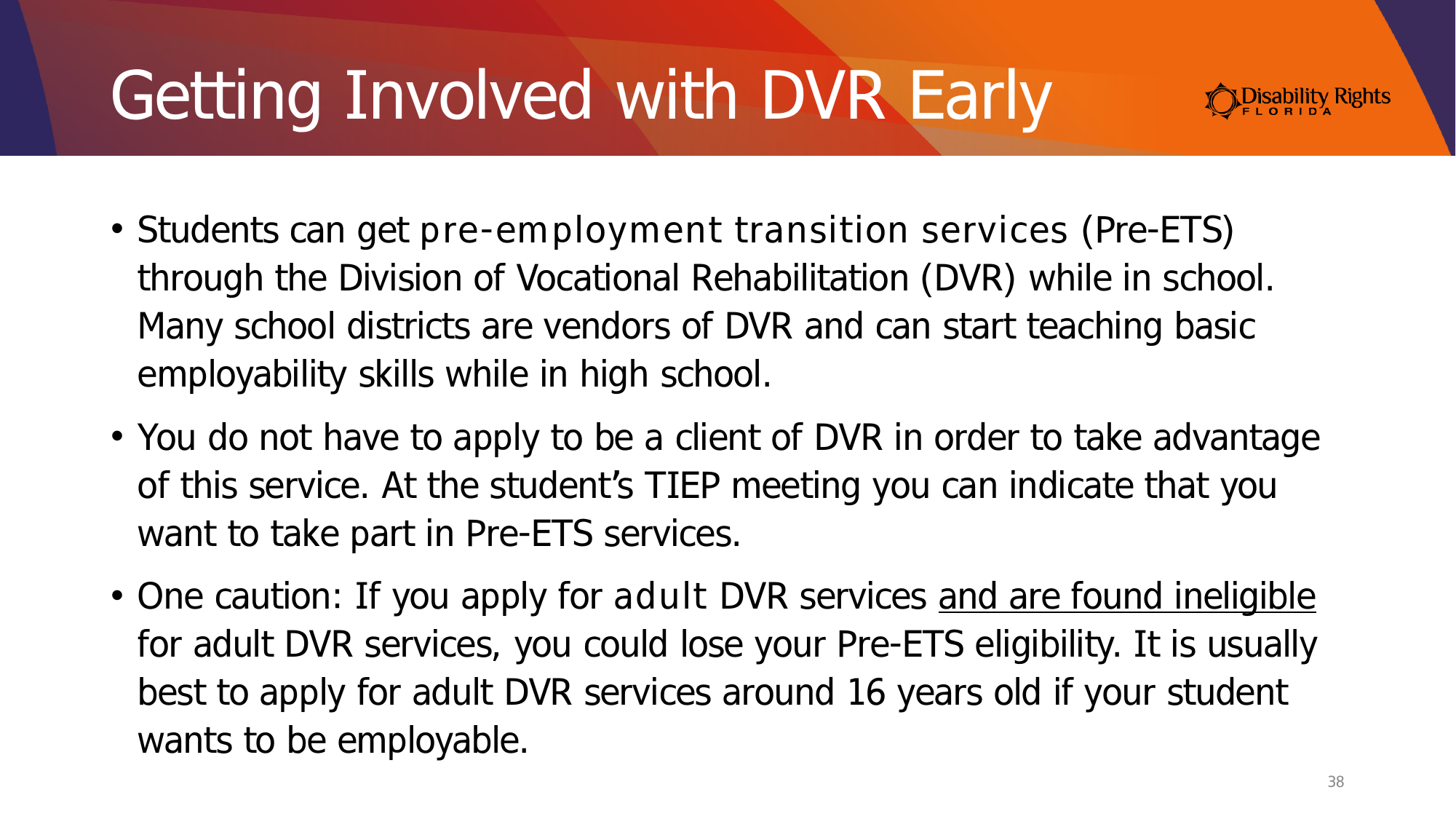

# Getting Involved with DVR Early
Students can get pre-employment transition services (Pre-ETS) through the Division of Vocational Rehabilitation (DVR) while in school. Many school districts are vendors of DVR and can start teaching basic employability skills while in high school.
You do not have to apply to be a client of DVR in order to take advantage of this service. At the student’s TIEP meeting you can indicate that you want to take part in Pre-ETS services.
One caution: If you apply for adult DVR services and are found ineligible for adult DVR services, you could lose your Pre-ETS eligibility. It is usually best to apply for adult DVR services around 16 years old if your student wants to be employable.
38